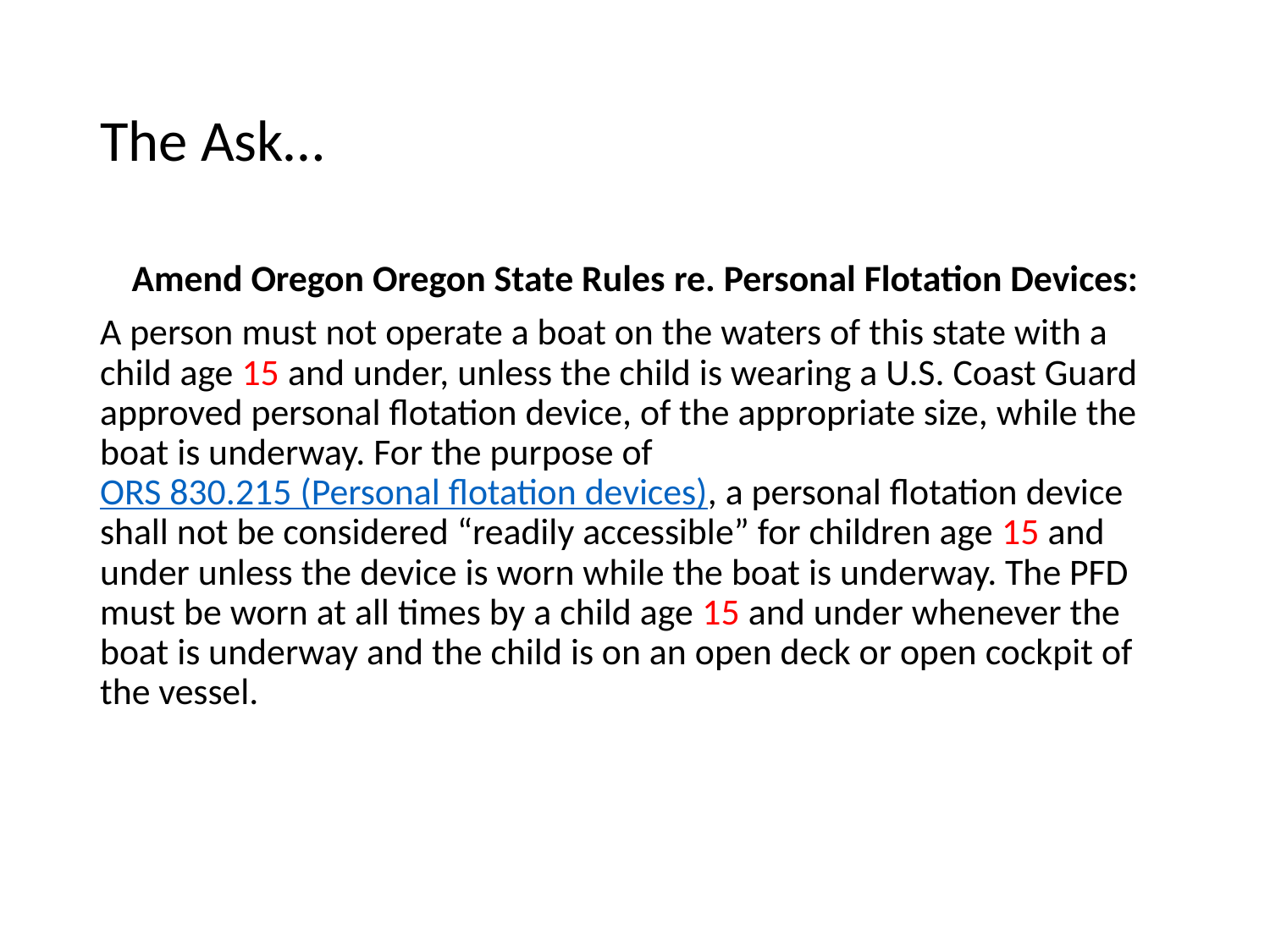

# The Ask…
Amend Oregon Oregon State Rules re. Personal Flotation Devices:
A person must not operate a boat on the waters of this state with a child age 15 and under, unless the child is wearing a U.S. Coast Guard approved personal flotation device, of the appropriate size, while the boat is underway. For the purpose of ORS 830.215 (Personal flotation devices), a personal flotation device shall not be considered “readily accessible” for children age 15 and under unless the device is worn while the boat is underway. The PFD must be worn at all times by a child age 15 and under whenever the boat is underway and the child is on an open deck or open cockpit of the vessel.